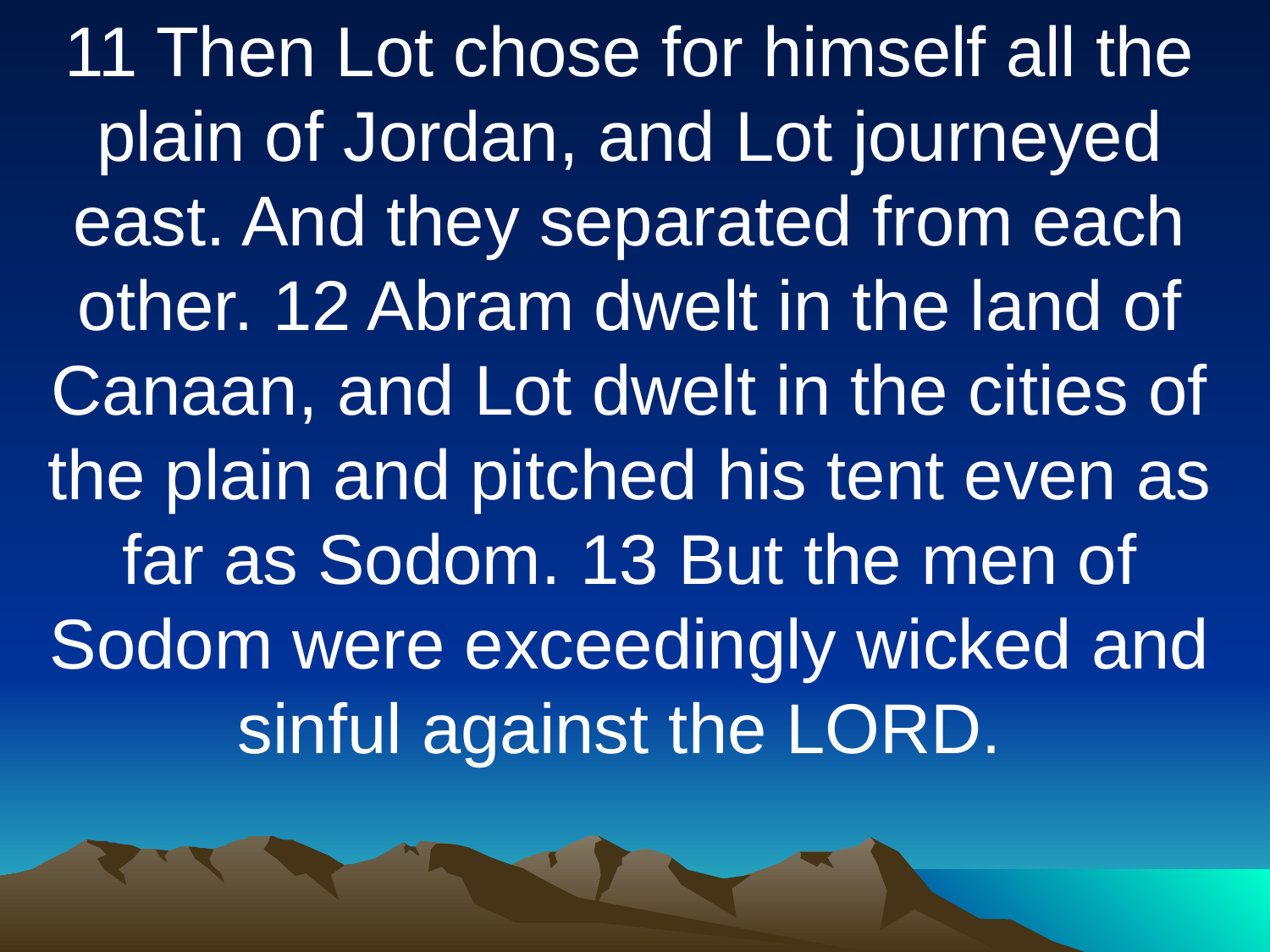

11 Then Lot chose for himself all the plain of Jordan, and Lot journeyed east. And they separated from each other. 12 Abram dwelt in the land of Canaan, and Lot dwelt in the cities of the plain and pitched his tent even as far as Sodom. 13 But the men of Sodom were exceedingly wicked and sinful against the LORD.